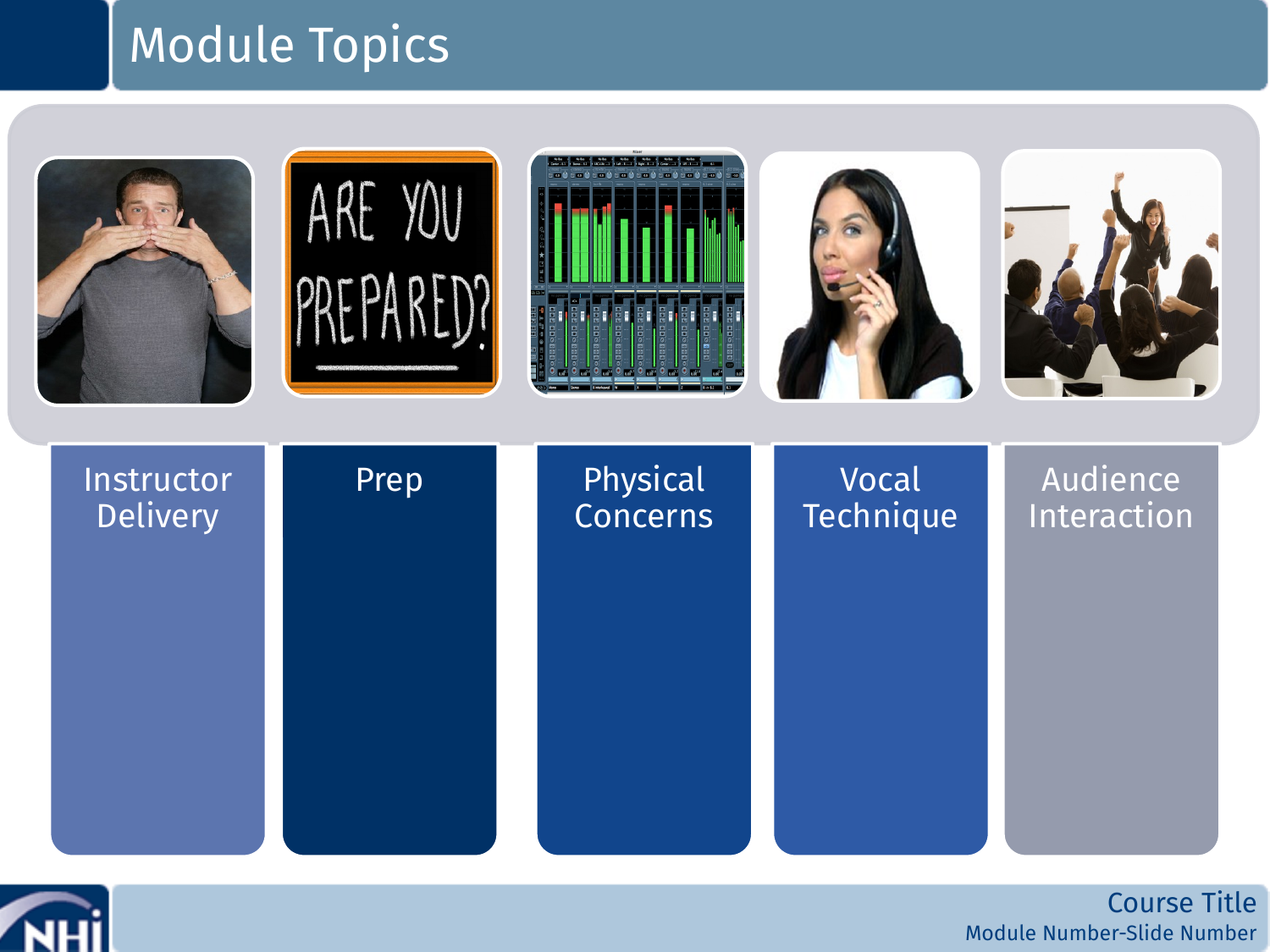

# Module Topics
Prep
Physical Concerns
Vocal Technique
Instructor Delivery
Audience Interaction